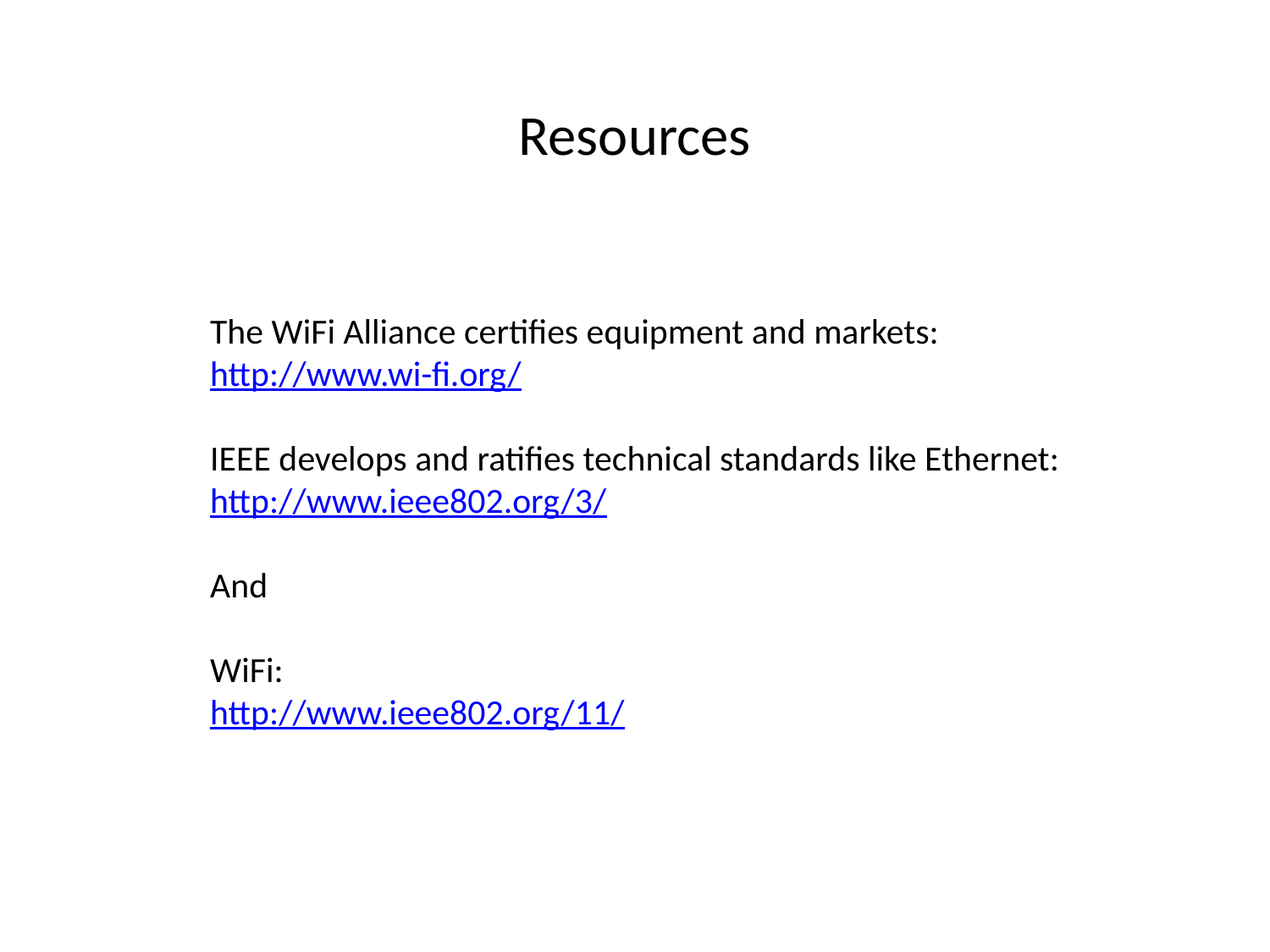

Resources
The WiFi Alliance certifies equipment and markets:
http://www.wi-fi.org/

IEEE develops and ratifies technical standards like Ethernet:
http://www.ieee802.org/3/

And

WiFi:
http://www.ieee802.org/11/